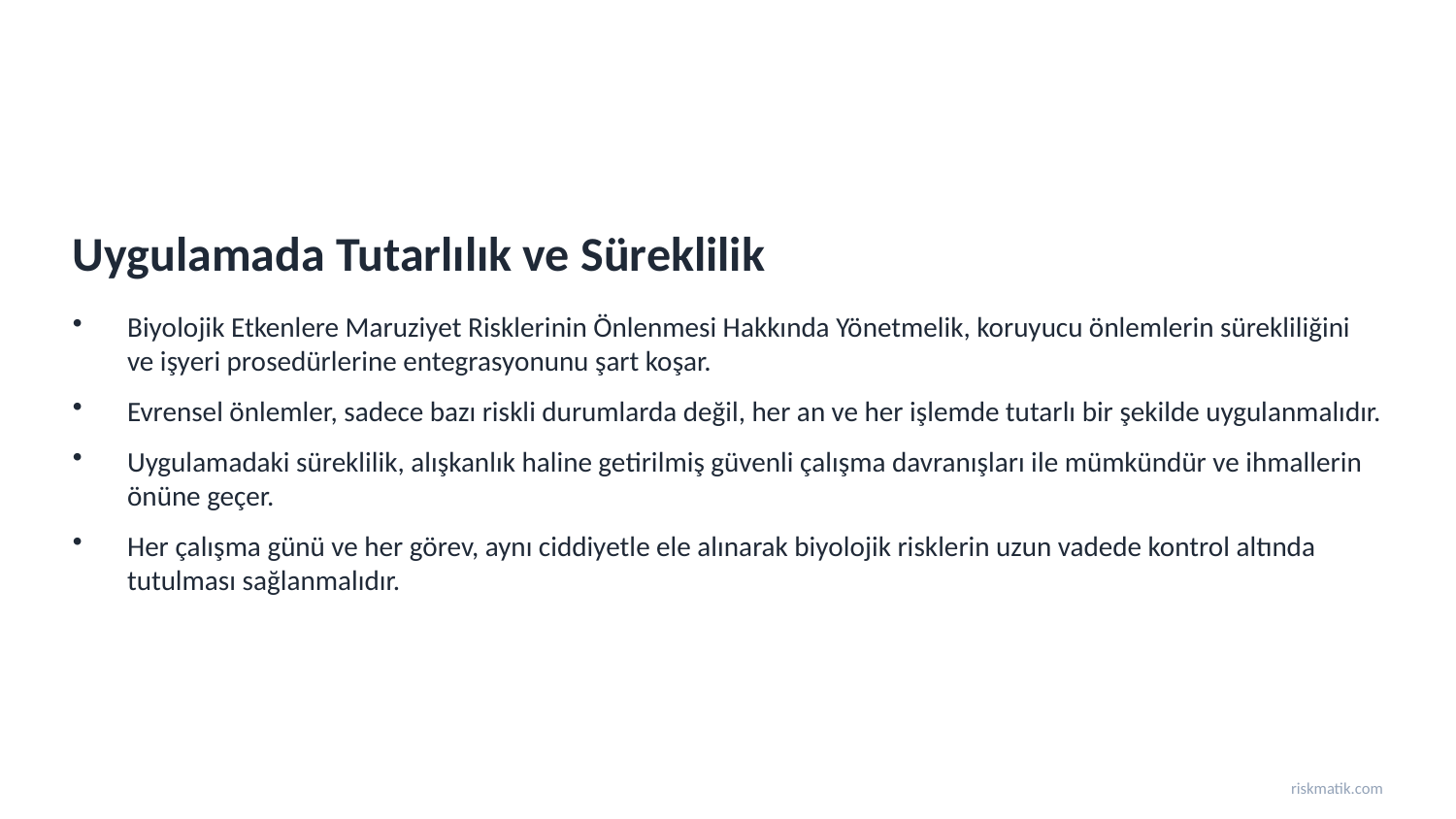

Uygulamada Tutarlılık ve Süreklilik
Biyolojik Etkenlere Maruziyet Risklerinin Önlenmesi Hakkında Yönetmelik, koruyucu önlemlerin sürekliliğini ve işyeri prosedürlerine entegrasyonunu şart koşar.
Evrensel önlemler, sadece bazı riskli durumlarda değil, her an ve her işlemde tutarlı bir şekilde uygulanmalıdır.
Uygulamadaki süreklilik, alışkanlık haline getirilmiş güvenli çalışma davranışları ile mümkündür ve ihmallerin önüne geçer.
Her çalışma günü ve her görev, aynı ciddiyetle ele alınarak biyolojik risklerin uzun vadede kontrol altında tutulması sağlanmalıdır.
riskmatik.com